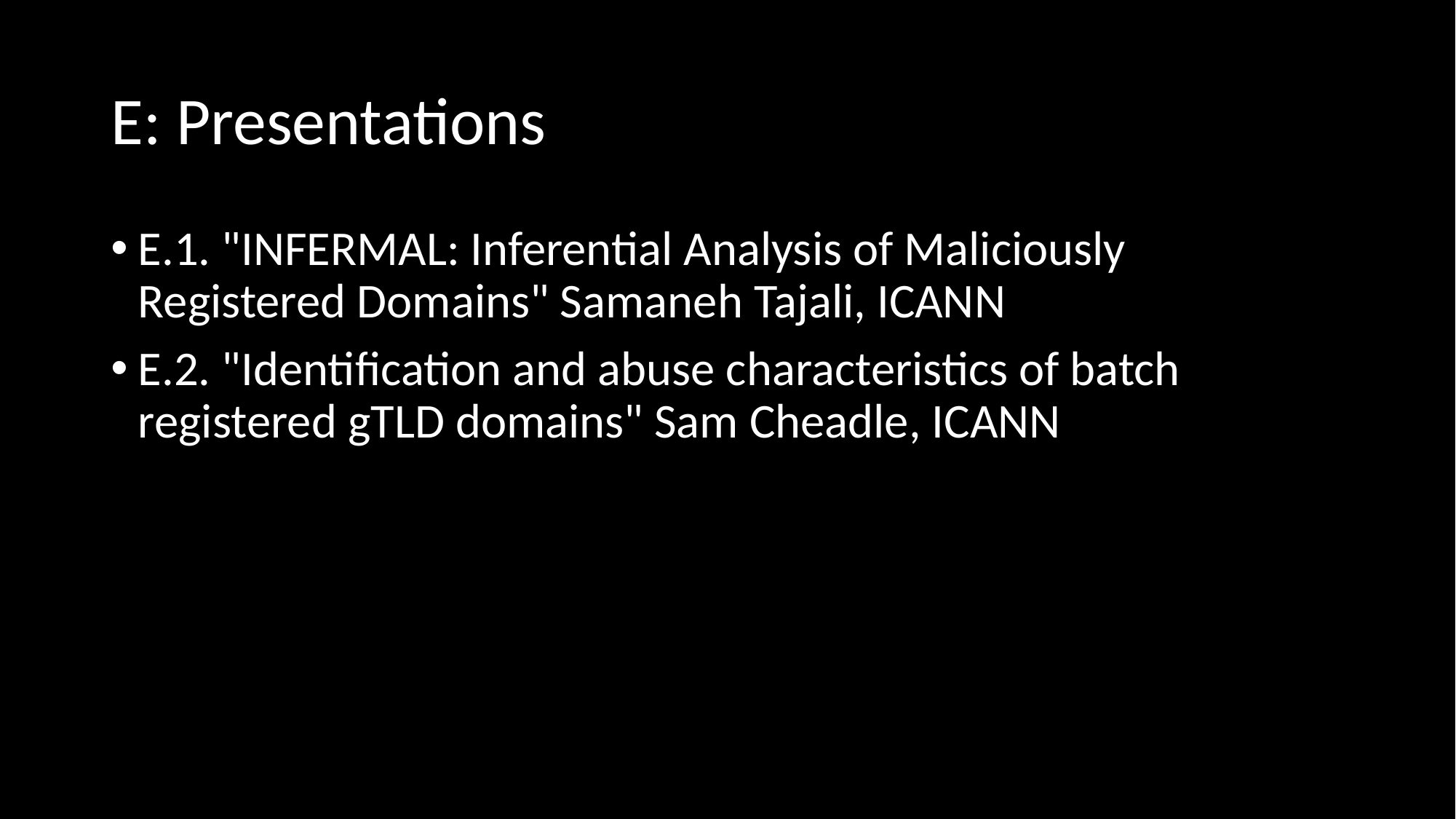

# E: Presentations
E.1. "INFERMAL: Inferential Analysis of Maliciously Registered Domains" Samaneh Tajali, ICANN
E.2. "Identification and abuse characteristics of batch registered gTLD domains" Sam Cheadle, ICANN